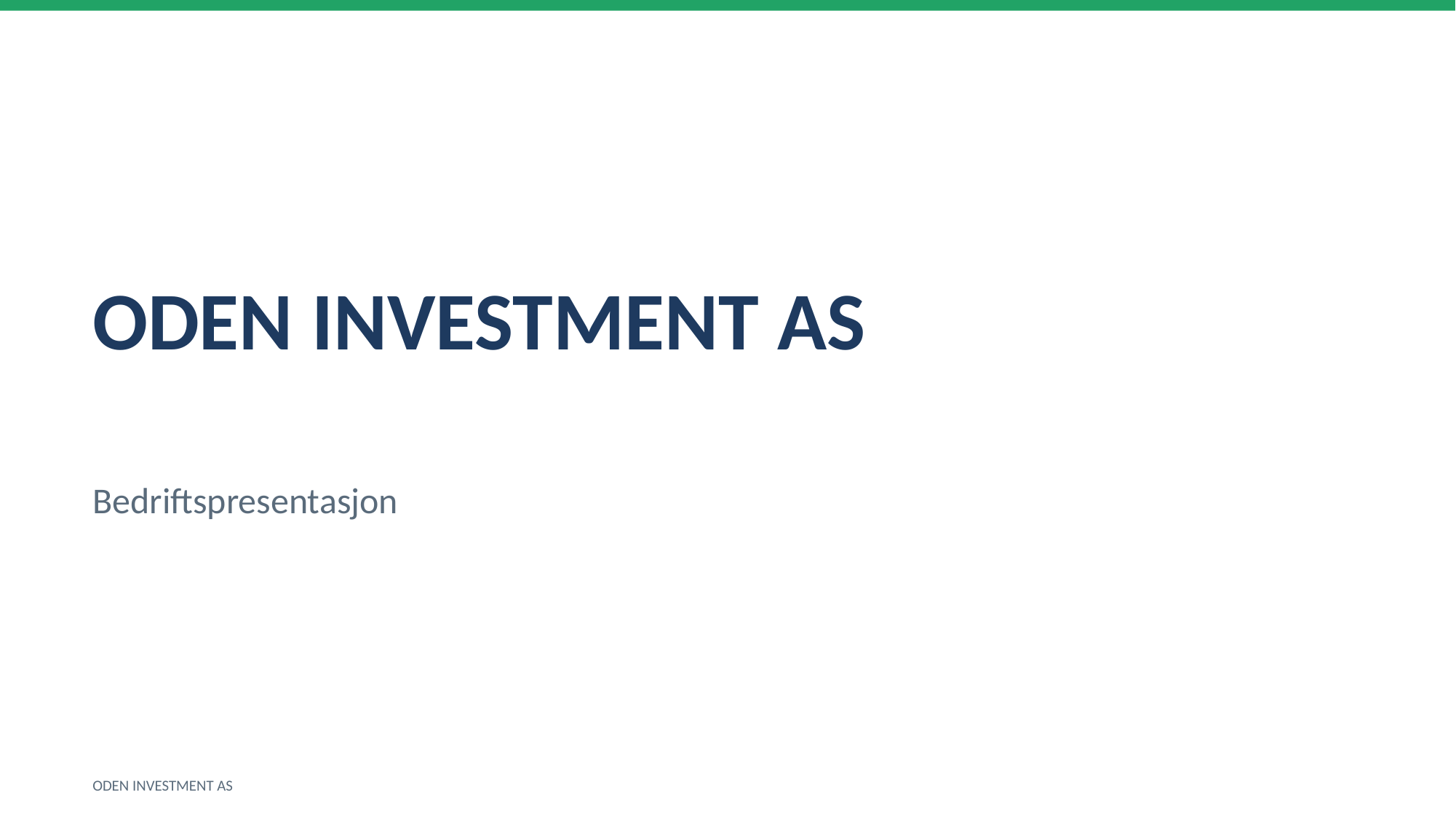

ODEN INVESTMENT AS
Bedriftspresentasjon
ODEN INVESTMENT AS